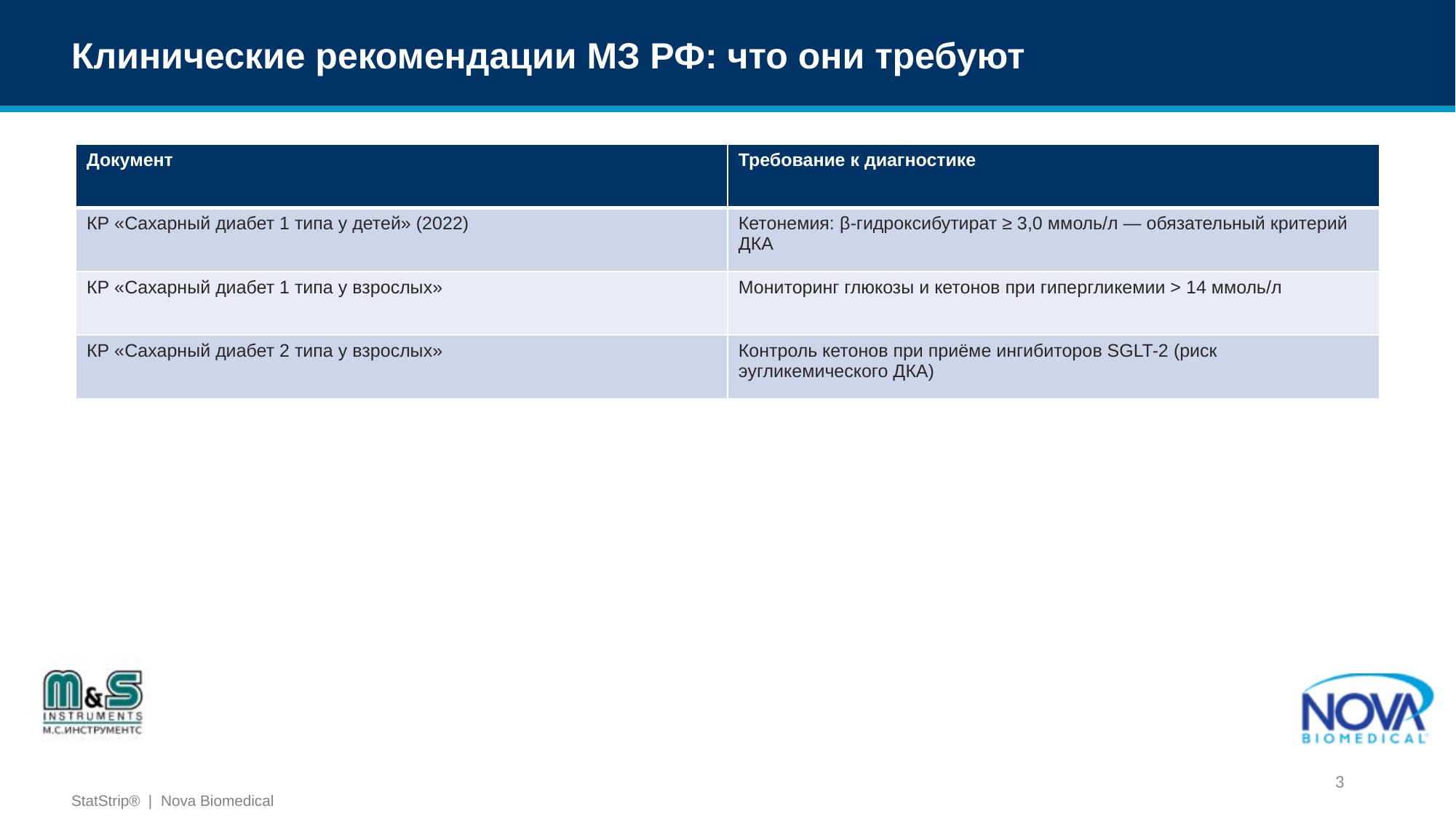

Клинические рекомендации МЗ РФ: что они требуют

| Документ | Требование к диагностике |
| --- | --- |
| КР «Сахарный диабет 1 типа у детей» (2022) | Кетонемия: β-гидроксибутират ≥ 3,0 ммоль/л — обязательный критерий ДКА |
| КР «Сахарный диабет 1 типа у взрослых» | Мониторинг глюкозы и кетонов при гипергликемии > 14 ммоль/л |
| КР «Сахарный диабет 2 типа у взрослых» | Контроль кетонов при приёме ингибиторов SGLT-2 (риск эугликемического ДКА) |
3
StatStrip®  |  Nova Biomedical